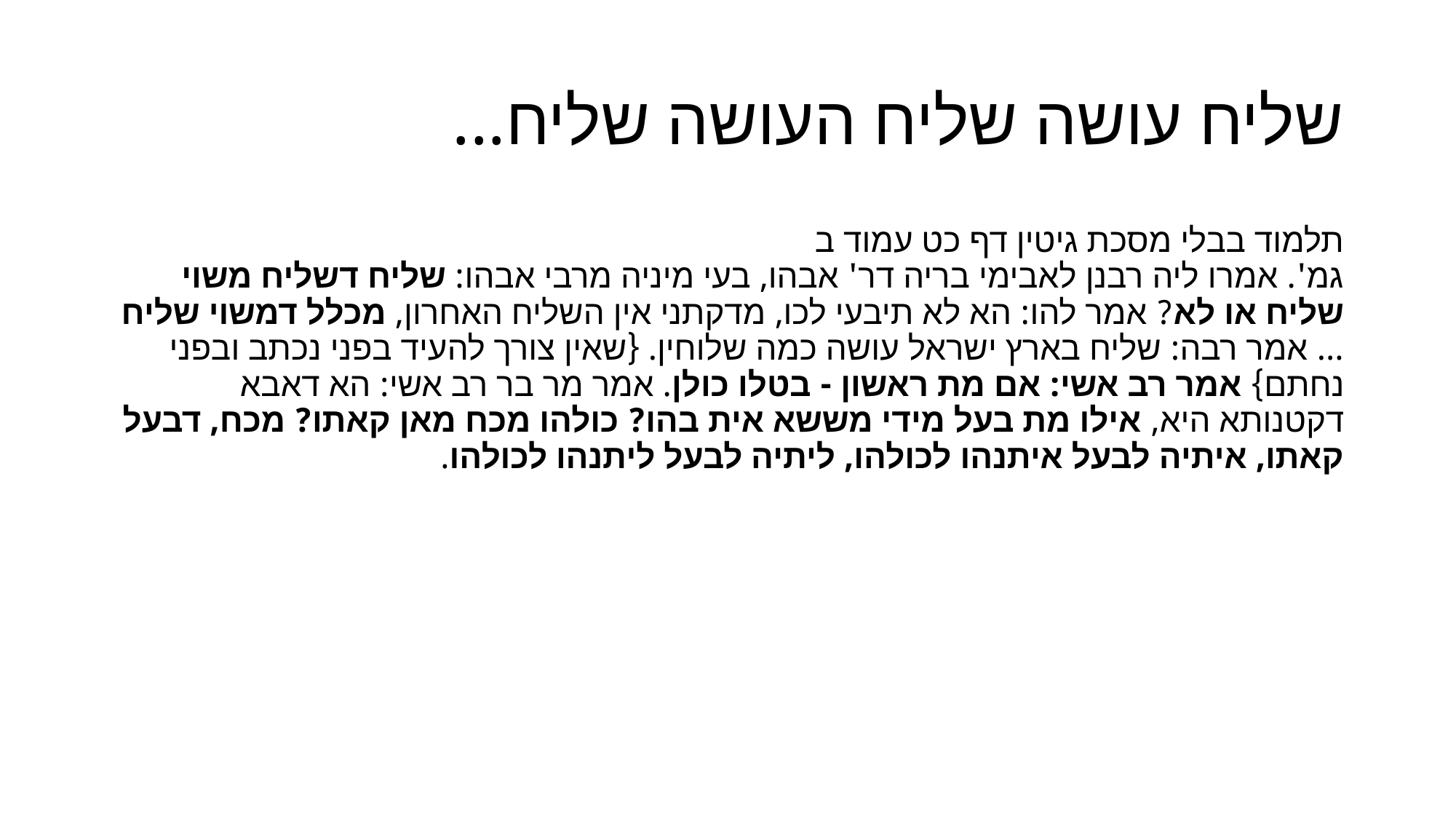

# שליח עושה שליח העושה שליח...
תלמוד בבלי מסכת גיטין דף כט עמוד ב
גמ'. אמרו ליה רבנן לאבימי בריה דר' אבהו, בעי מיניה מרבי אבהו: שליח דשליח משוי שליח או לא? אמר להו: הא לא תיבעי לכו, מדקתני אין השליח האחרון, מכלל דמשוי שליח
… אמר רבה: שליח בארץ ישראל עושה כמה שלוחין. {שאין צורך להעיד בפני נכתב ובפני נחתם} אמר רב אשי: אם מת ראשון - בטלו כולן. אמר מר בר רב אשי: הא דאבא דקטנותא היא, אילו מת בעל מידי מששא אית בהו? כולהו מכח מאן קאתו? מכח, דבעל קאתו, איתיה לבעל איתנהו לכולהו, ליתיה לבעל ליתנהו לכולהו.